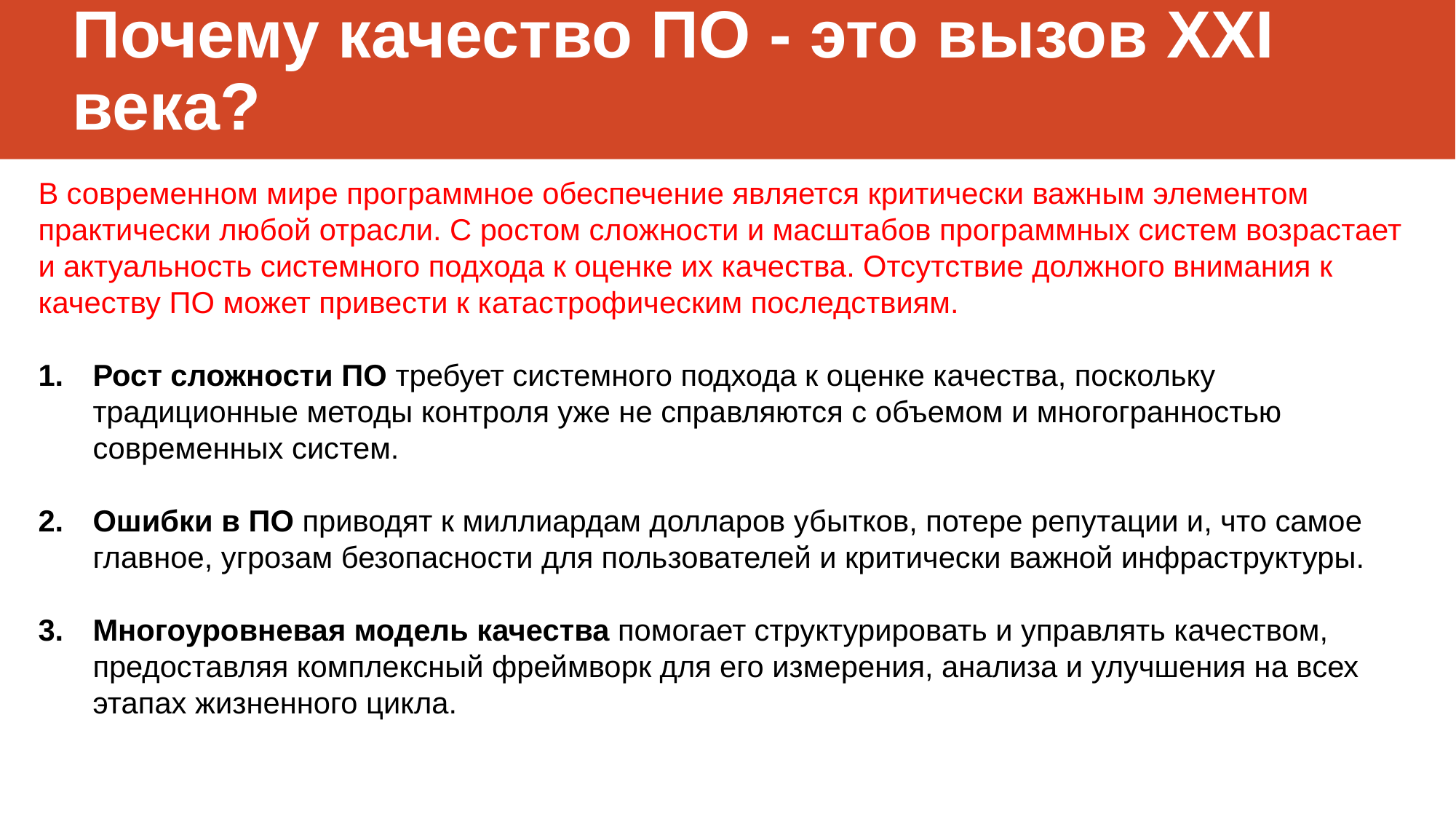

# Почему качество ПО - это вызов XXI века?
В современном мире программное обеспечение является критически важным элементом практически любой отрасли. С ростом сложности и масштабов программных систем возрастает и актуальность системного подхода к оценке их качества. Отсутствие должного внимания к качеству ПО может привести к катастрофическим последствиям.

Рост сложности ПО требует системного подхода к оценке качества, поскольку традиционные методы контроля уже не справляются с объемом и многогранностью современных систем.

Ошибки в ПО приводят к миллиардам долларов убытков, потере репутации и, что самое главное, угрозам безопасности для пользователей и критически важной инфраструктуры.

Многоуровневая модель качества помогает структурировать и управлять качеством, предоставляя комплексный фреймворк для его измерения, анализа и улучшения на всех этапах жизненного цикла.